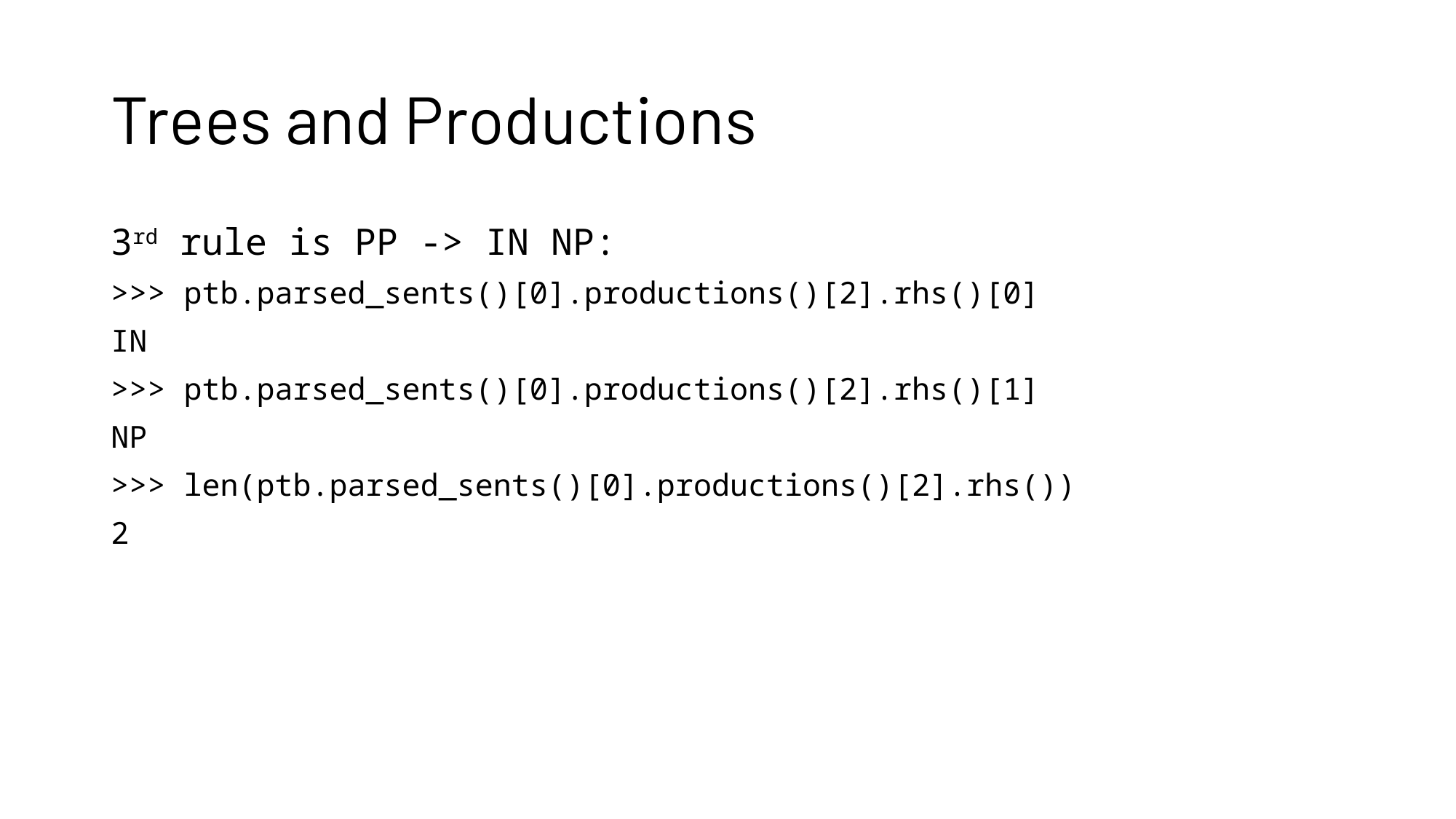

# Trees and Productions
3rd rule is PP -> IN NP:
>>> ptb.parsed_sents()[0].productions()[2].rhs()[0]
IN
>>> ptb.parsed_sents()[0].productions()[2].rhs()[1]
NP
>>> len(ptb.parsed_sents()[0].productions()[2].rhs())
2